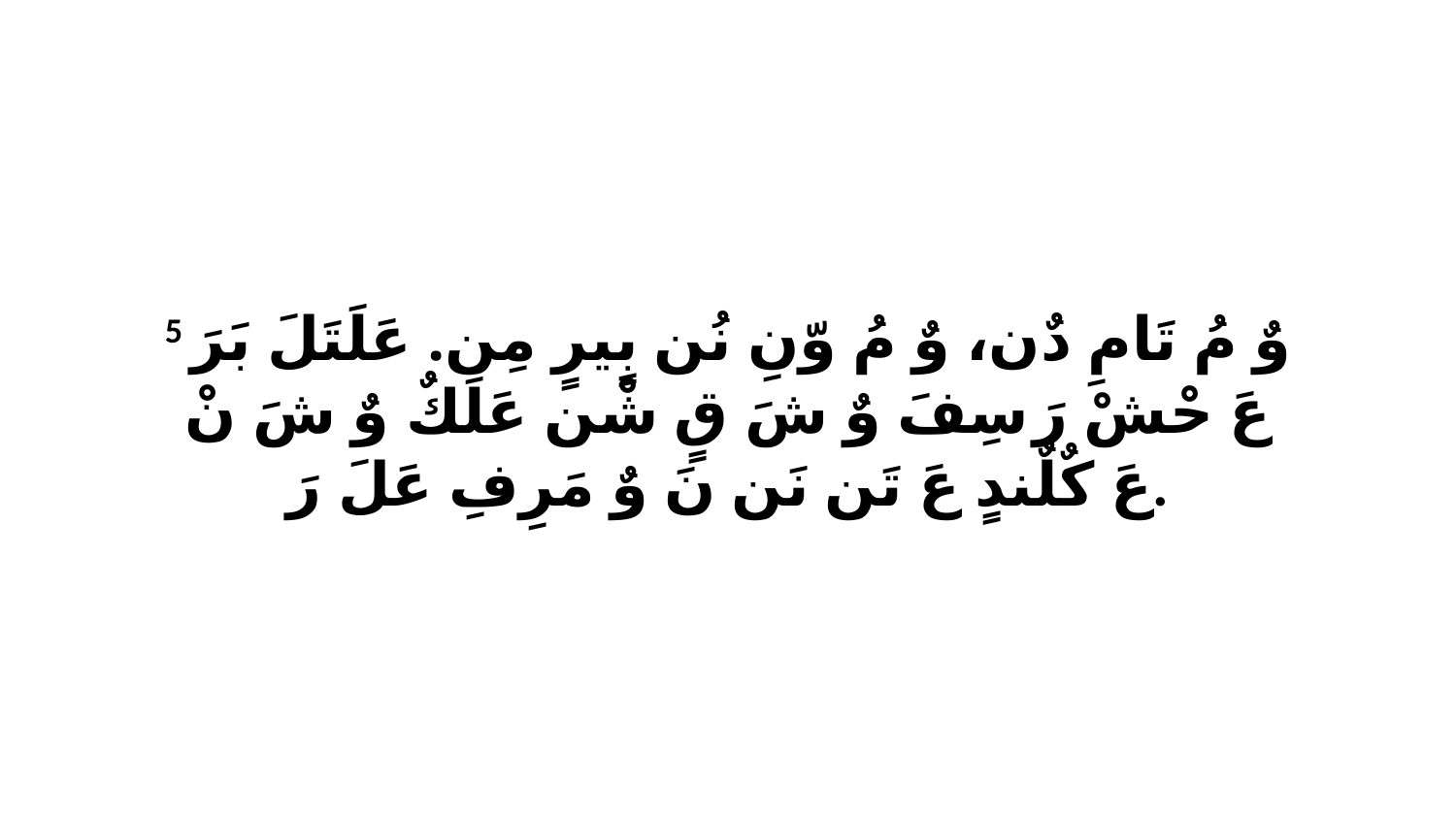

5 وٌ مُ تَامِ دٌن، وٌ مُ وّنِ نُن بٍيرٍ مِن. عَلَتَلَ بَرَ عَ حْشْ رَ سِفَ وٌ شَ قٍ شْن عَلَكٌ وٌ شَ نْ عَ كٌلٌندٍ عَ تَن نَن نَ وٌ مَرِفِ عَلَ رَ.